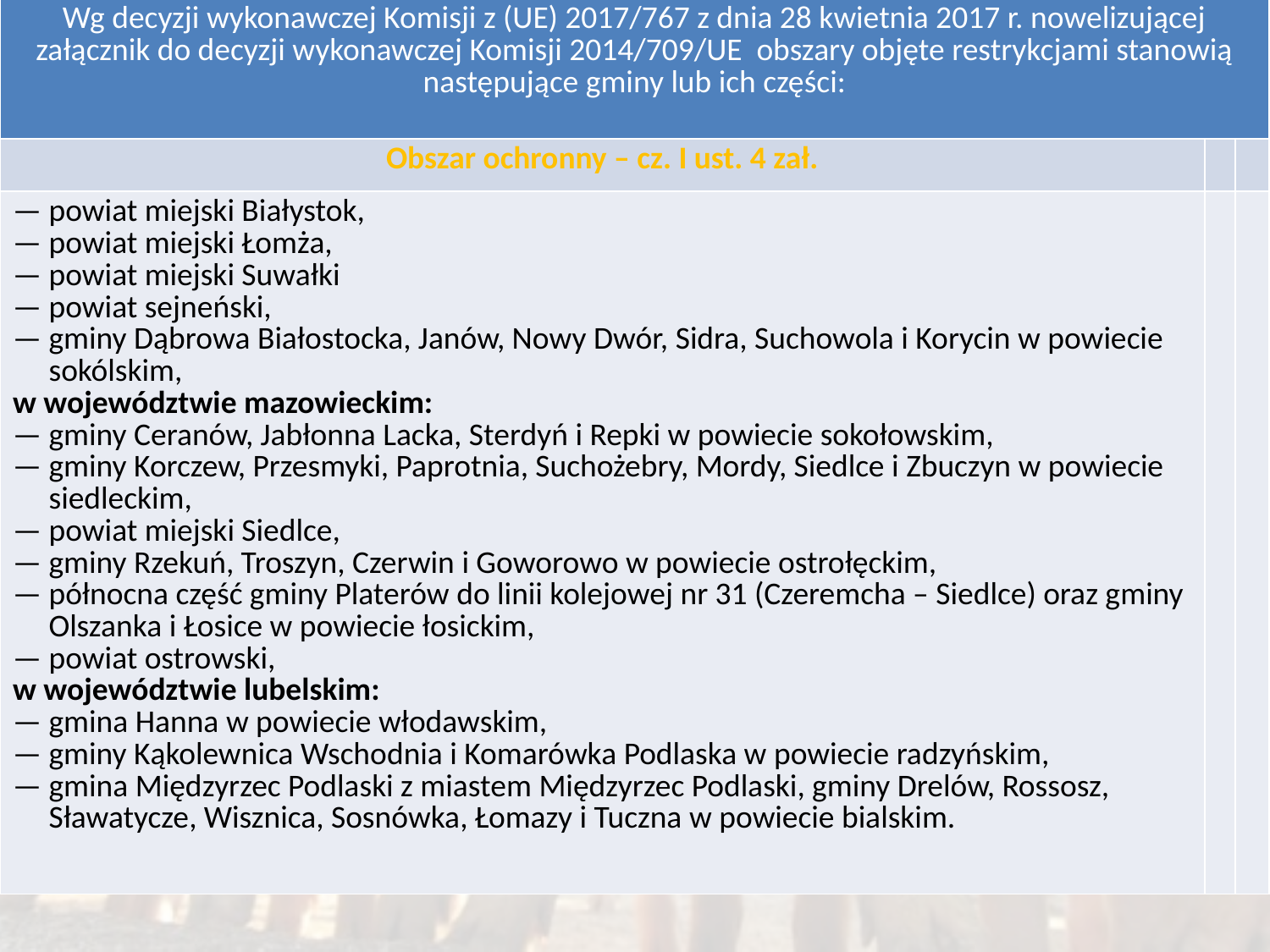

Afrykański pomór świń
| Wg decyzji wykonawczej Komisji z (UE) 2017/767 z dnia 28 kwietnia 2017 r. nowelizującej załącznik do decyzji wykonawczej Komisji 2014/709/UE obszary objęte restrykcjami stanowią następujące gminy lub ich części: |  |  |
| --- | --- | --- |
| Obszar ochronny – cz. I ust. 4 zał. |  |  |
| — powiat miejski Białystok, — powiat miejski Łomża, — powiat miejski Suwałki — powiat sejneński, — gminy Dąbrowa Białostocka, Janów, Nowy Dwór, Sidra, Suchowola i Korycin w powiecie sokólskim, w województwie mazowieckim: — gminy Ceranów, Jabłonna Lacka, Sterdyń i Repki w powiecie sokołowskim, — gminy Korczew, Przesmyki, Paprotnia, Suchożebry, Mordy, Siedlce i Zbuczyn w powiecie siedleckim, — powiat miejski Siedlce, — gminy Rzekuń, Troszyn, Czerwin i Goworowo w powiecie ostrołęckim, — północna część gminy Platerów do linii kolejowej nr 31 (Czeremcha – Siedlce) oraz gminy Olszanka i Łosice w powiecie łosickim, — powiat ostrowski, w województwie lubelskim: — gmina Hanna w powiecie włodawskim, — gminy Kąkolewnica Wschodnia i Komarówka Podlaska w powiecie radzyńskim, — gmina Międzyrzec Podlaski z miastem Międzyrzec Podlaski, gminy Drelów, Rossosz, Sławatycze, Wisznica, Sosnówka, Łomazy i Tuczna w powiecie bialskim. |  |  |